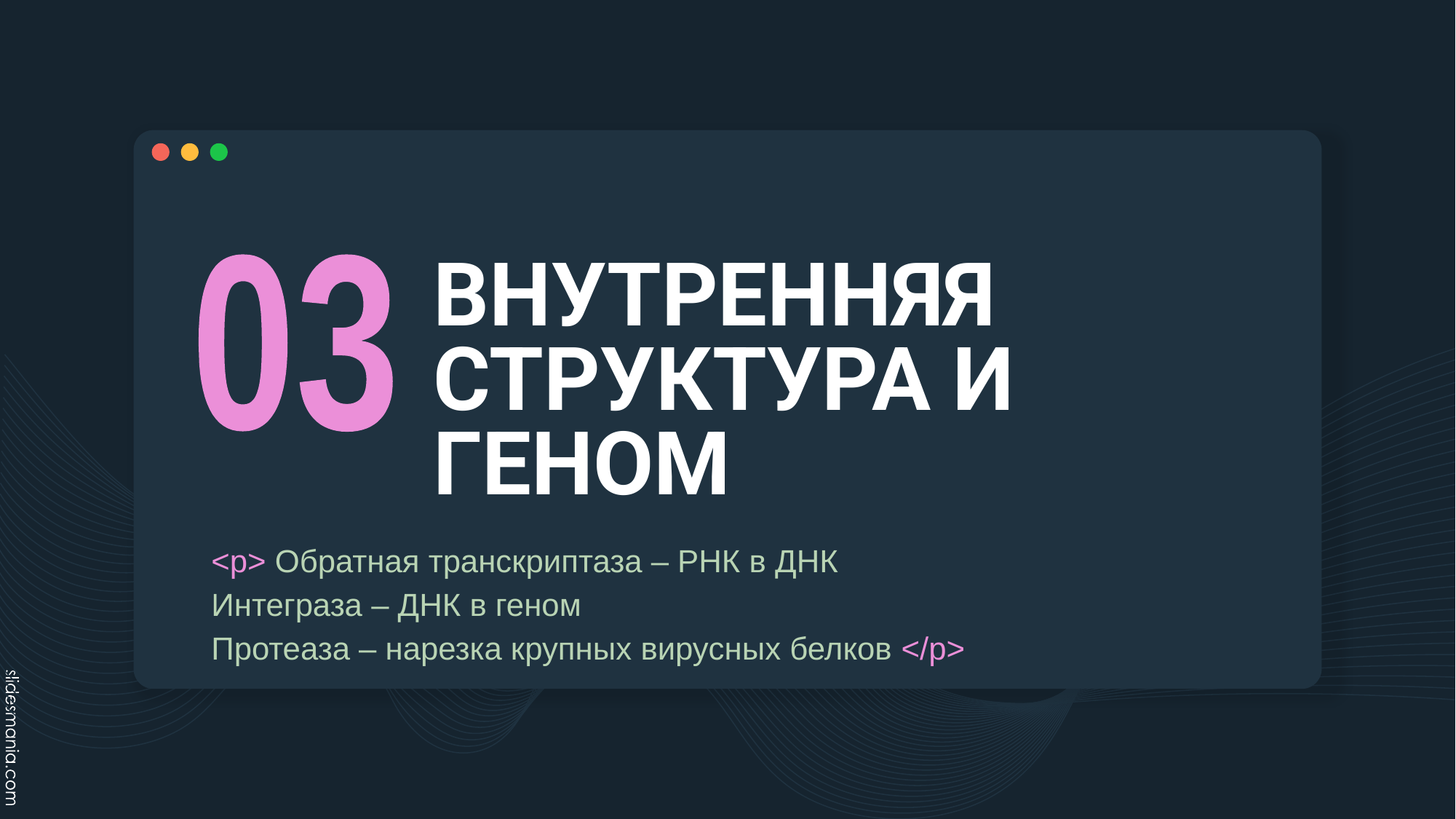

# ВНУТРЕННЯЯ СТРУКТУРА И ГЕНОМ
03
<p> Обратная транскриптаза – РНК в ДНК
Интеграза – ДНК в геном
Протеаза – нарезка крупных вирусных белков </p>